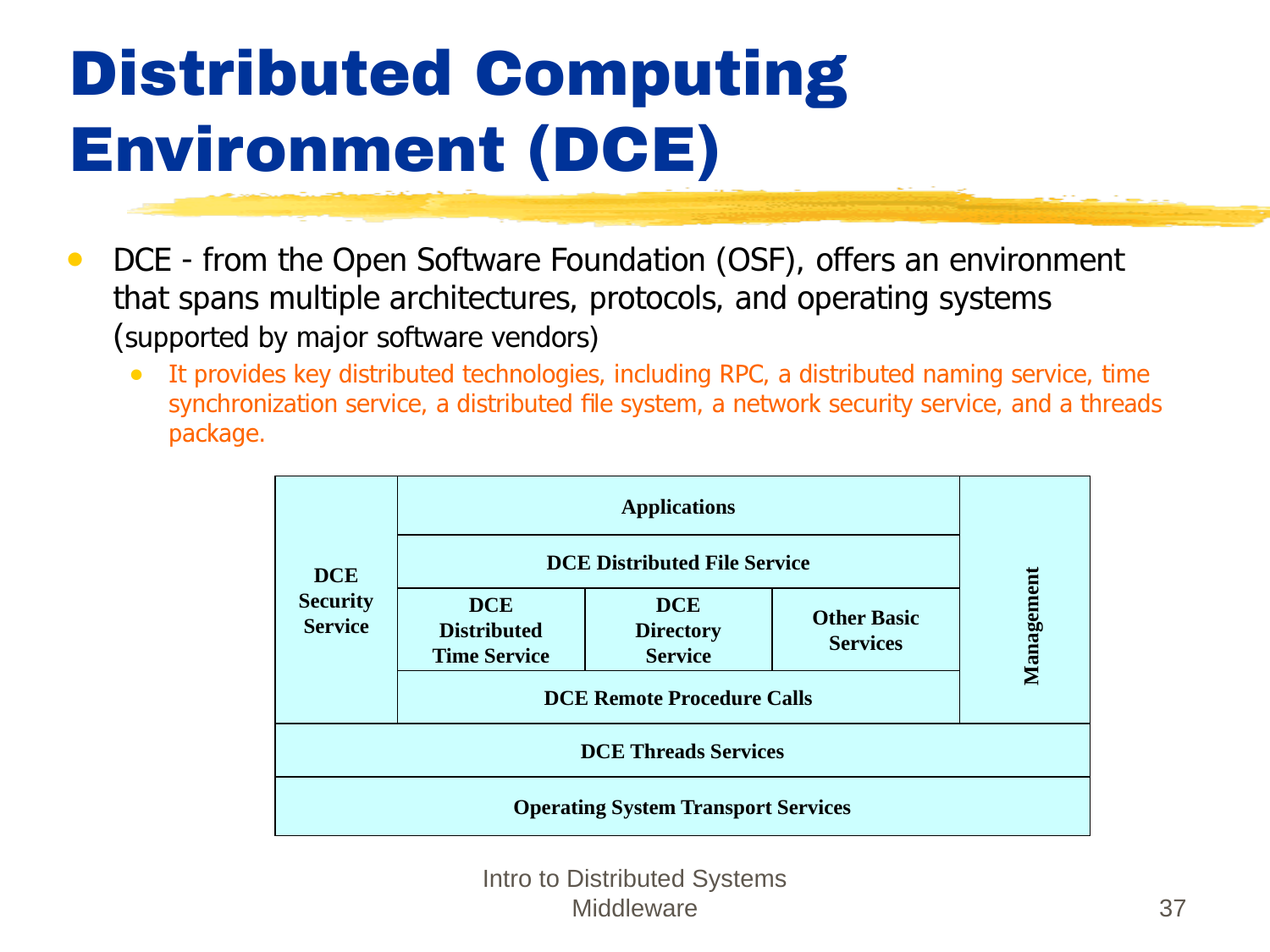

# Distributed Computing Environment (DCE)
DCE - from the Open Software Foundation (OSF), offers an environment that spans multiple architectures, protocols, and operating systems (supported by major software vendors)
It provides key distributed technologies, including RPC, a distributed naming service, time synchronization service, a distributed file system, a network security service, and a threads package.
DCE
Security
Service
Applications

DCE Distributed File Service
Management
DCE
Distributed
Time Service
DCE
Directory
Service
Other Basic
Services
DCE Remote Procedure Calls
DCE Threads Services
Operating System Transport Services
Intro to Distributed Systems Middleware
37